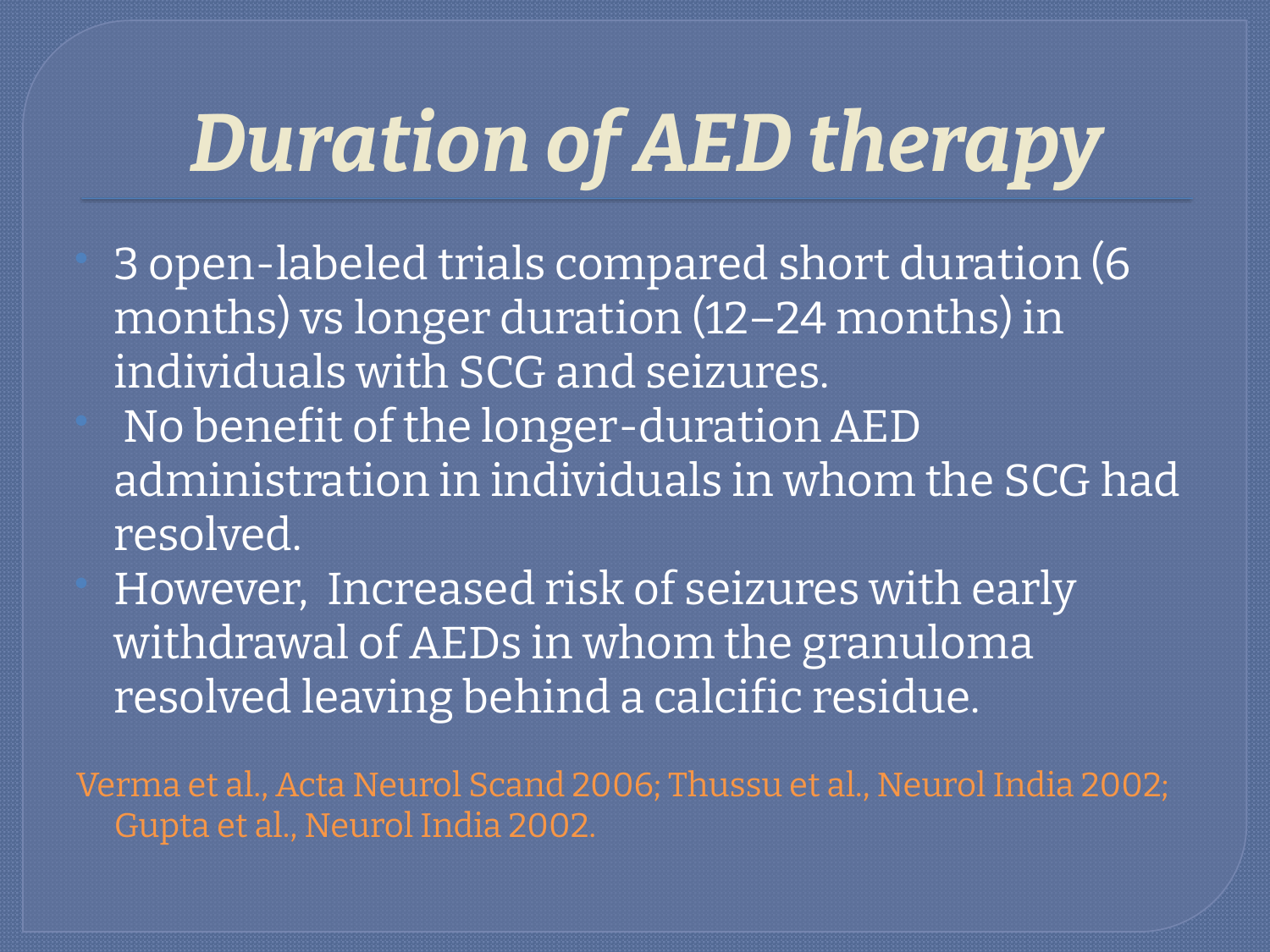

# Duration of AED therapy
3 open-labeled trials compared short duration (6 months) vs longer duration (12–24 months) in individuals with SCG and seizures.
 No benefit of the longer-duration AED administration in individuals in whom the SCG had resolved.
However,  Increased risk of seizures with early withdrawal of AEDs in whom the granuloma resolved leaving behind a calcific residue.

Verma et al., Acta Neurol Scand 2006; Thussu et al., Neurol India 2002; Gupta et al., Neurol India 2002.